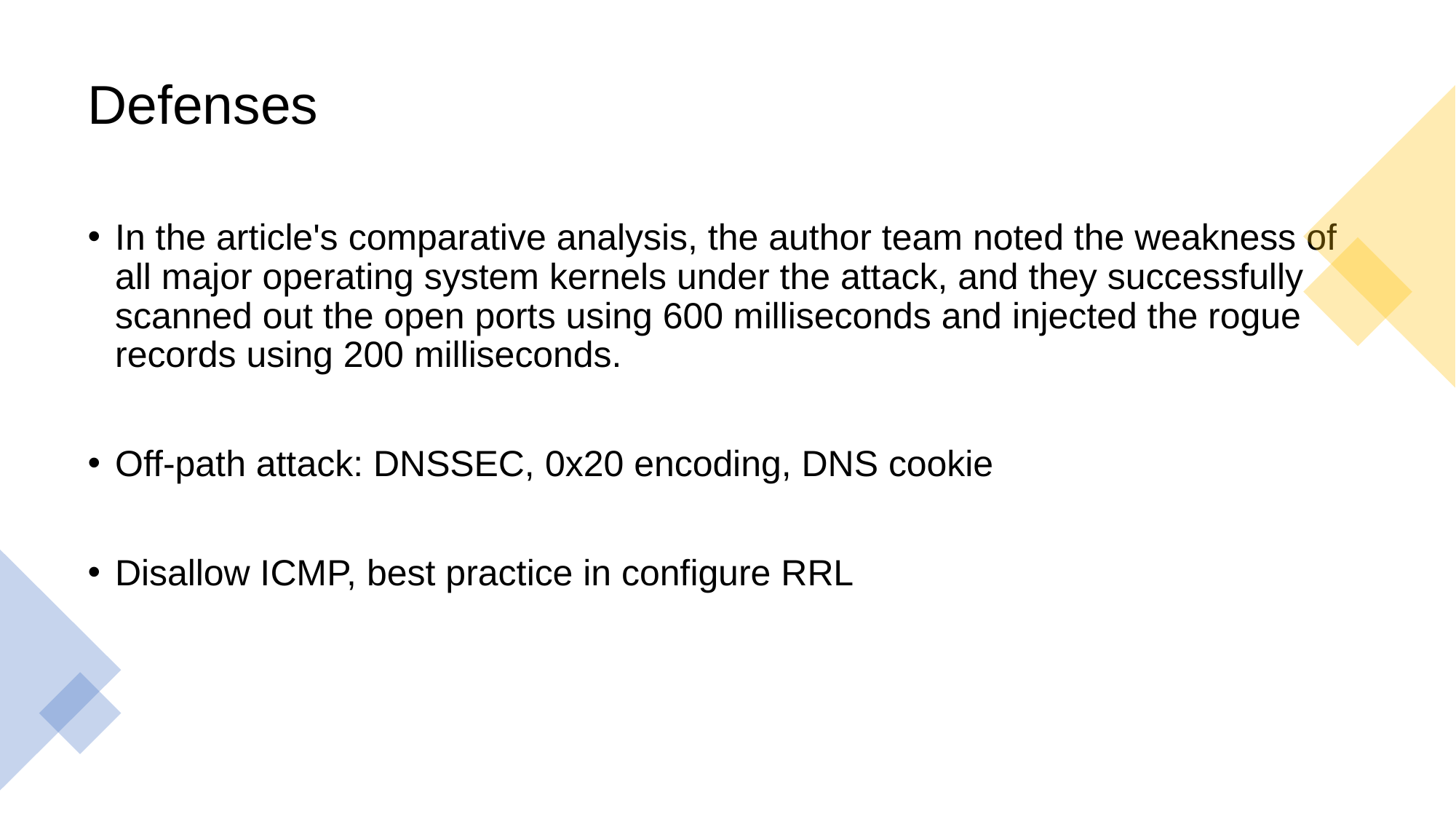

# Defenses

In the article's comparative analysis, the author team noted the weakness of all major operating system kernels under the attack, and they successfully scanned out the open ports using 600 milliseconds and injected the rogue records using 200 milliseconds.

Off-path attack: DNSSEC, 0x20 encoding, DNS cookie

Disallow ICMP, best practice in configure RRL